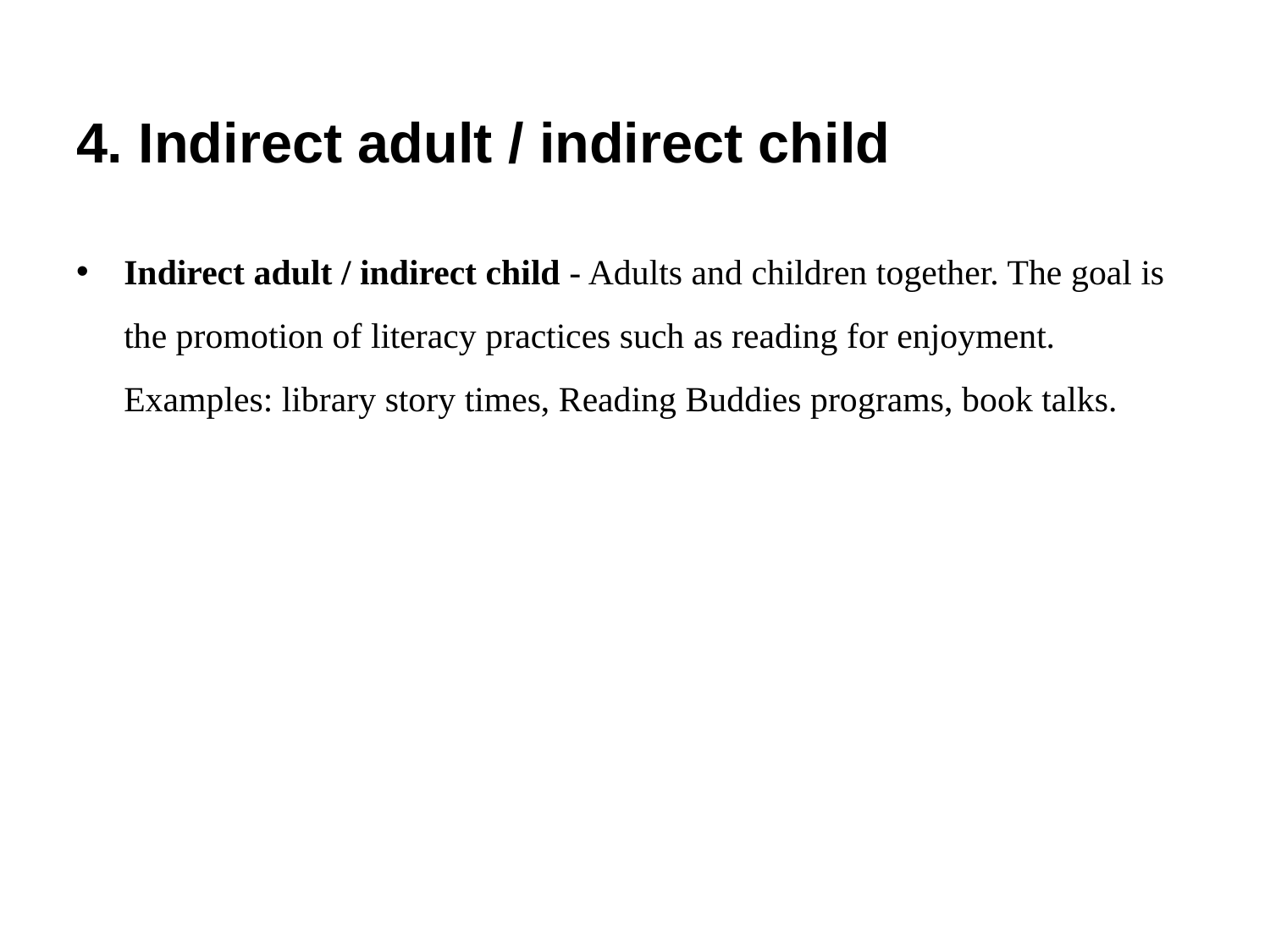

# 4. Indirect adult / indirect child
Indirect adult / indirect child - Adults and children together. The goal is the promotion of literacy practices such as reading for enjoyment. Examples: library story times, Reading Buddies programs, book talks.